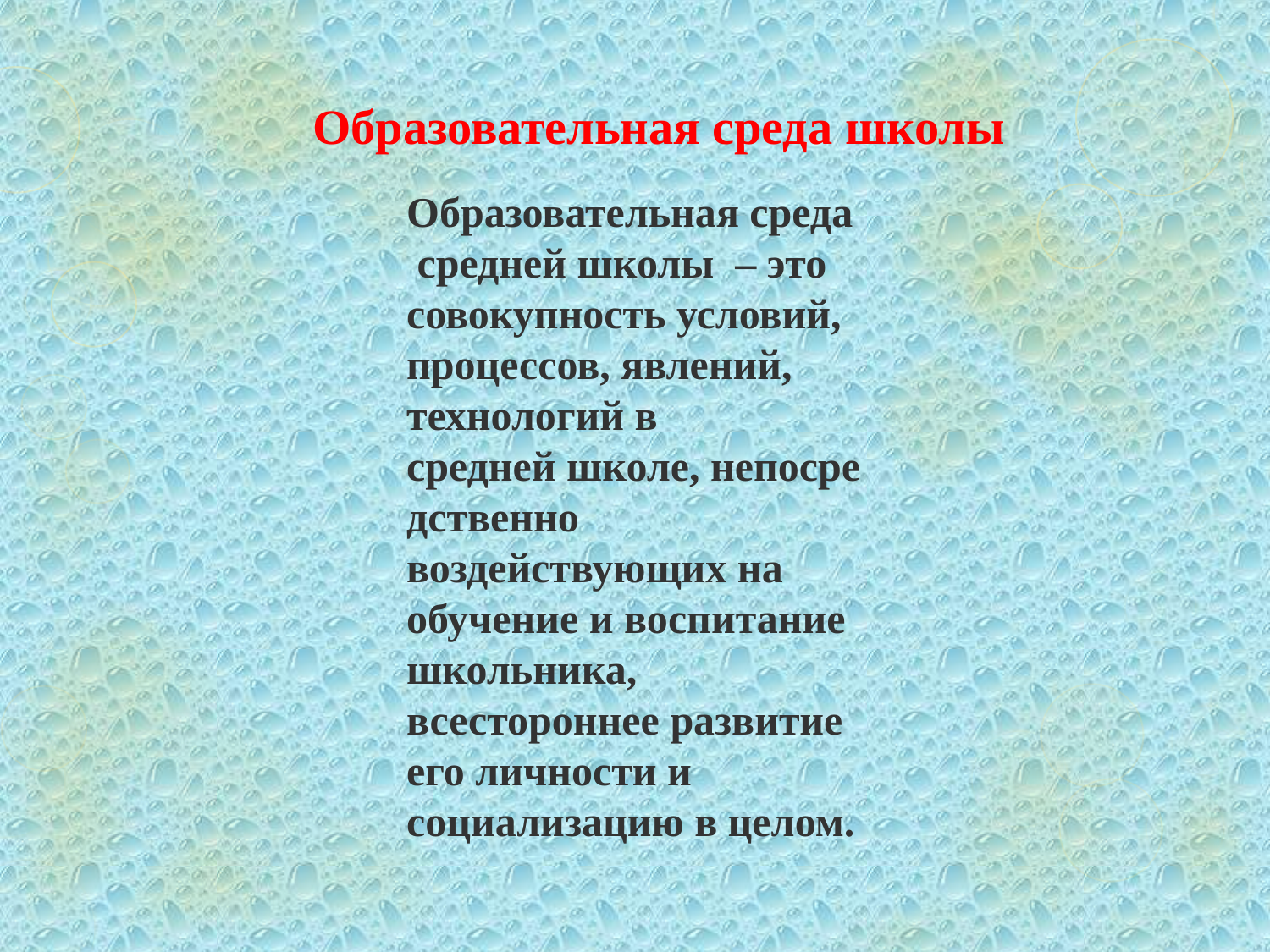

# Образовательная среда школы
Образовательная среда средней школы  – это совокупность условий, процессов, явлений, технологий в средней школе, непосредственно воздействующих на обучение и воспитание школьника, всестороннее развитие его личности и социализацию в целом.